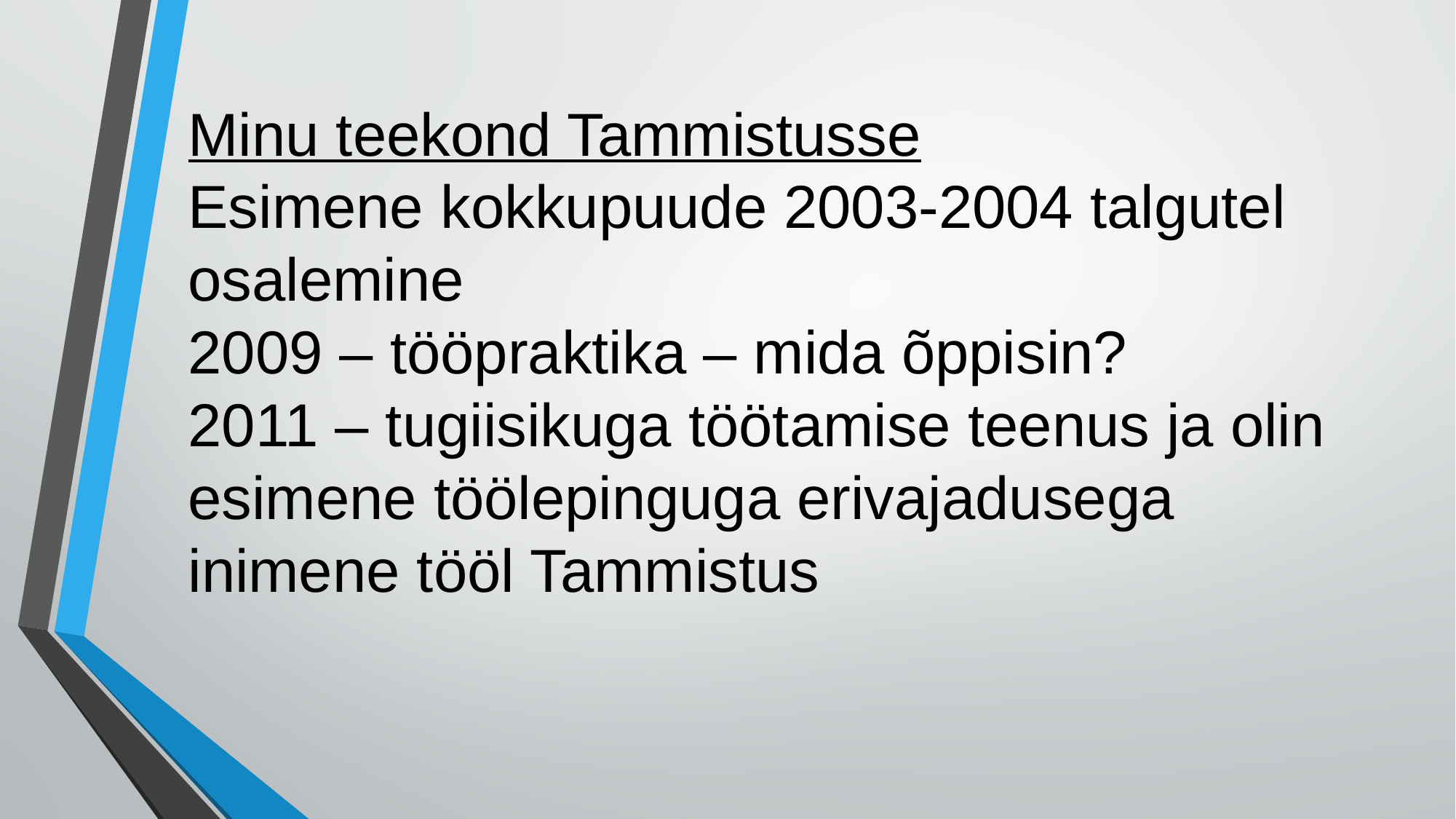

# Minu teekond Tammistusse Esimene kokkupuude 2003-2004 talgutel osalemine 2009 – tööpraktika – mida õppisin? 2011 – tugiisikuga töötamise teenus ja olin esimene töölepinguga erivajadusega inimene tööl Tammistus